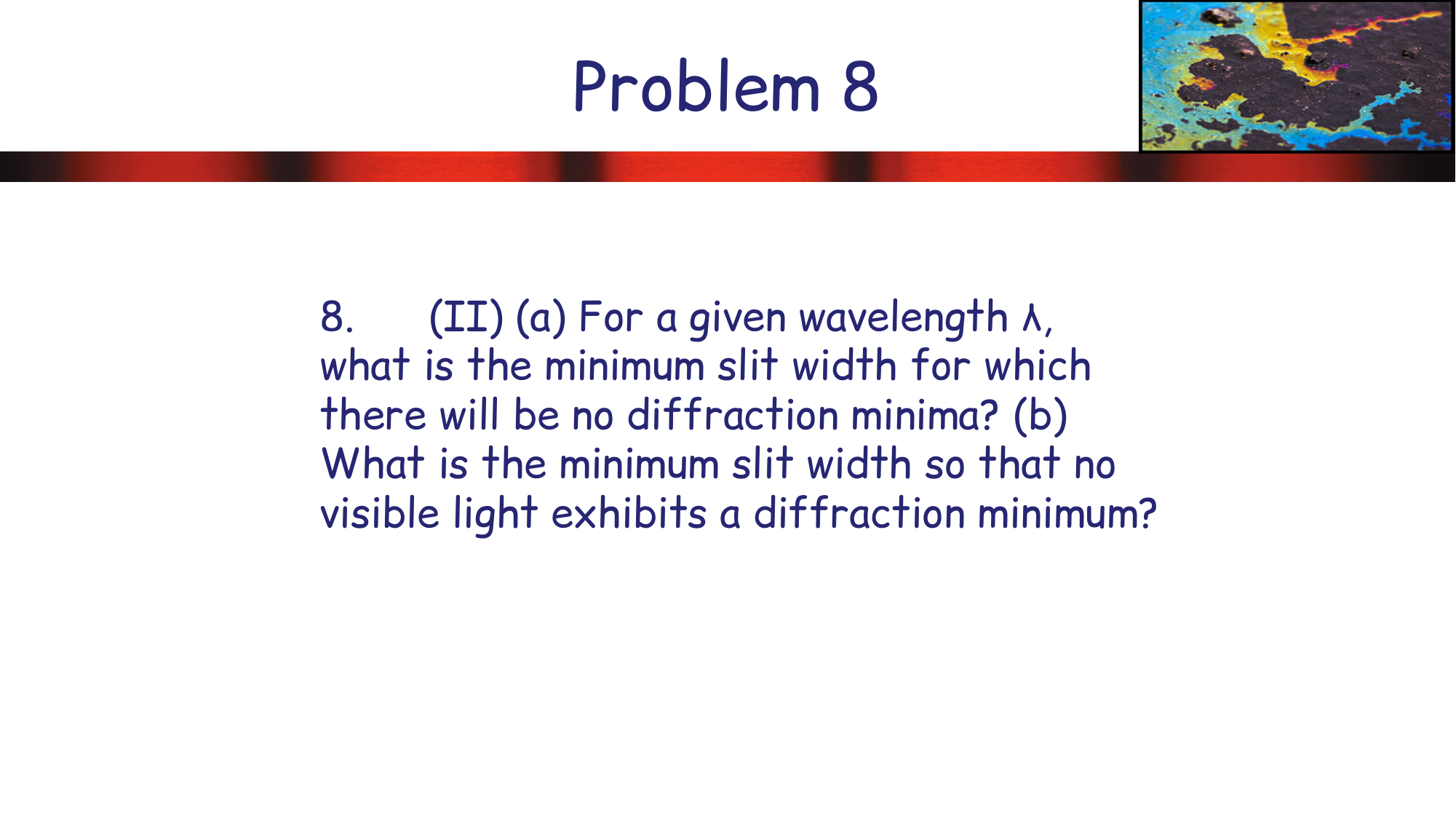

# Problem 8
8.	(II) (a) For a given wavelength λ,  what is the minimum slit width for which there will be no diffraction minima? (b) What is the minimum slit width so that no visible light exhibits a diffraction minimum?